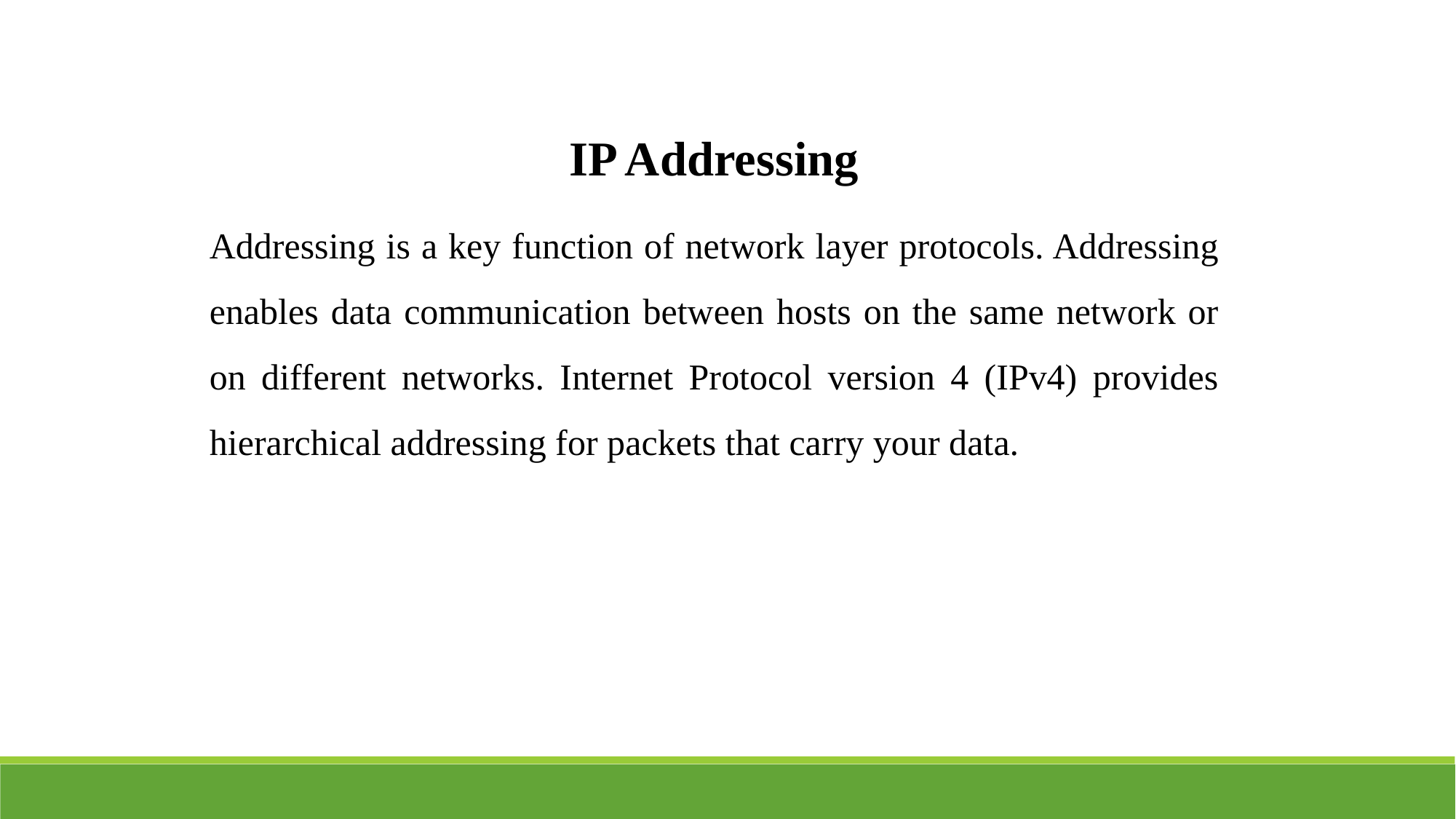

IP Addressing
Addressing is a key function of network layer protocols. Addressing enables data communication between hosts on the same network or on different networks. Internet Protocol version 4 (IPv4) provides hierarchical addressing for packets that carry your data.